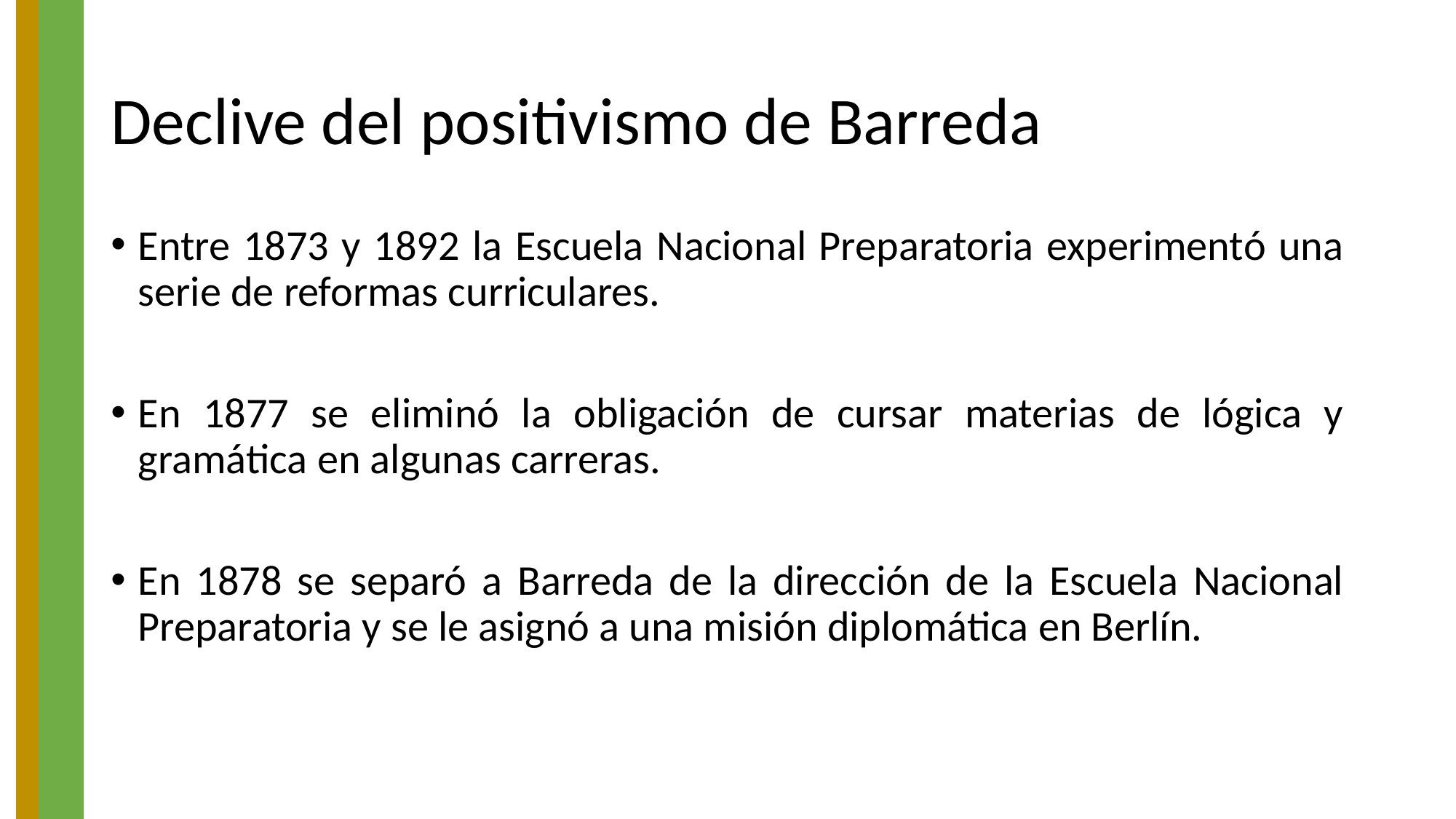

# Declive del positivismo de Barreda
Entre 1873 y 1892 la Escuela Nacional Preparatoria experimentó una serie de reformas curriculares.

En 1877 se eliminó la obligación de cursar materias de lógica y gramática en algunas carreras.

En 1878 se separó a Barreda de la dirección de la Escuela Nacional Preparatoria y se le asignó a una misión diplomática en Berlín.